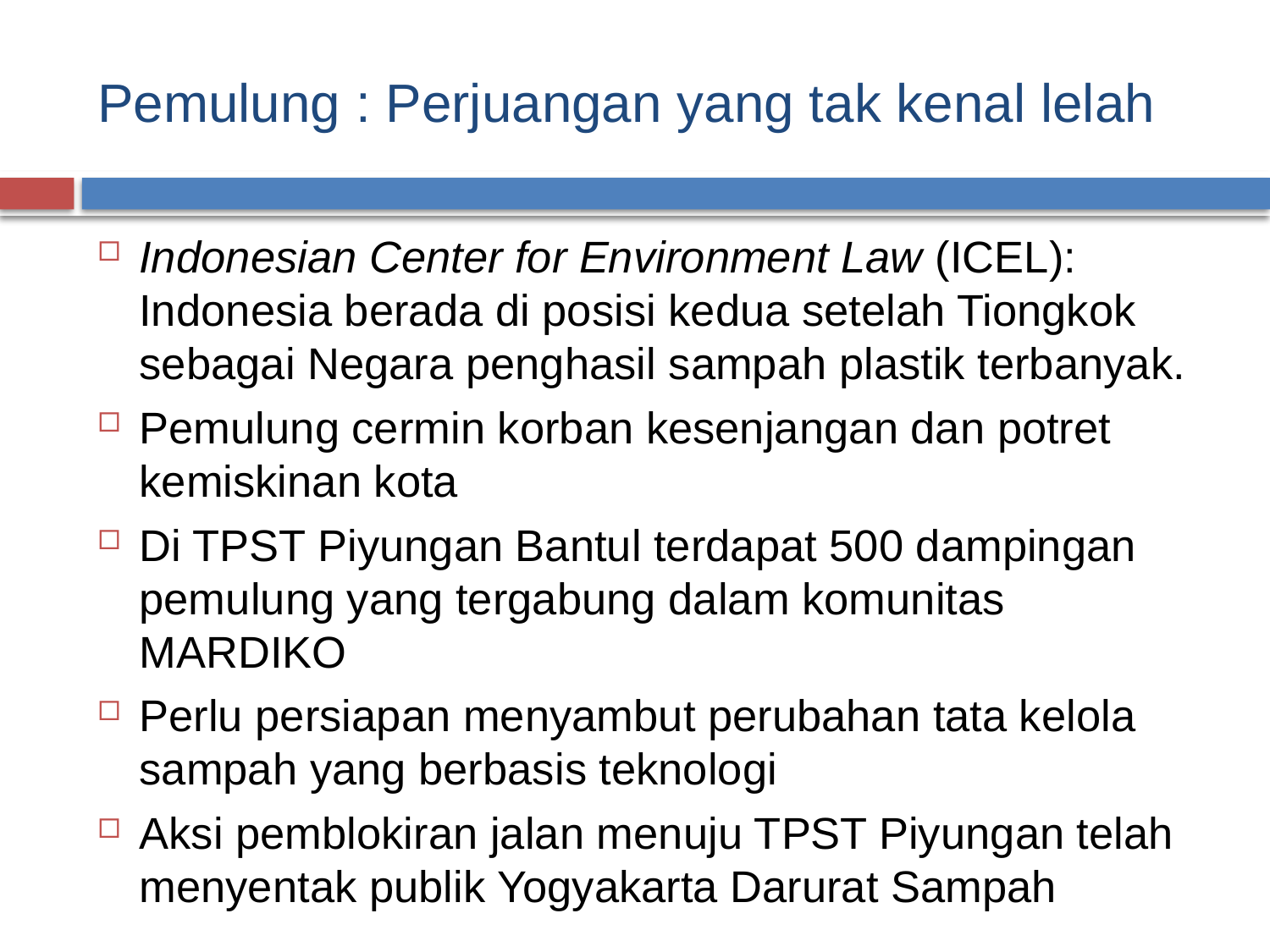

# Pemulung : Perjuangan yang tak kenal lelah
Indonesian Center for Environment Law (ICEL): Indonesia berada di posisi kedua setelah Tiongkok sebagai Negara penghasil sampah plastik terbanyak.
Pemulung cermin korban kesenjangan dan potret kemiskinan kota
Di TPST Piyungan Bantul terdapat 500 dampingan pemulung yang tergabung dalam komunitas MARDIKO
Perlu persiapan menyambut perubahan tata kelola sampah yang berbasis teknologi
Aksi pemblokiran jalan menuju TPST Piyungan telah menyentak publik Yogyakarta Darurat Sampah